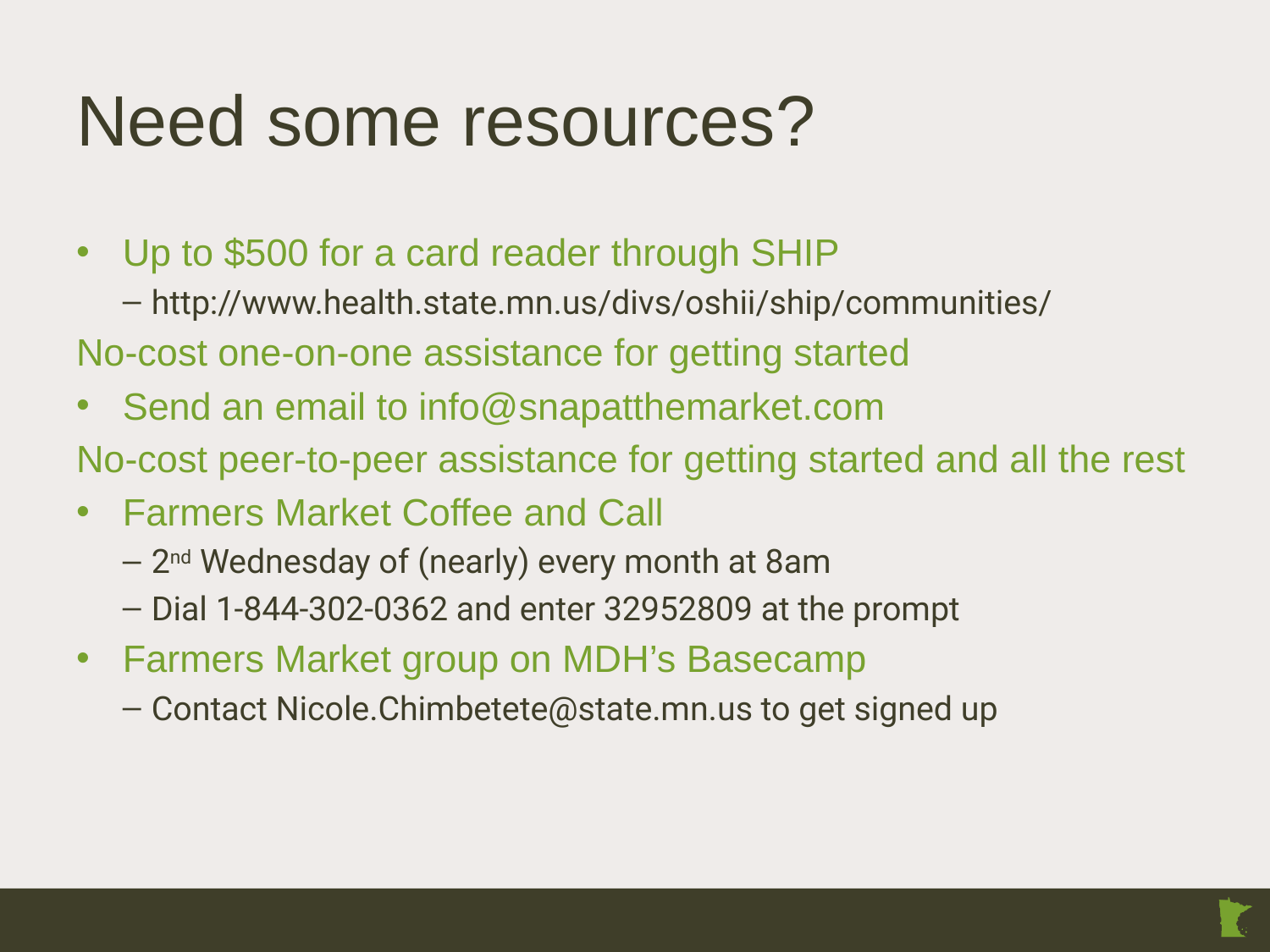

# Need some resources?
Up to $500 for a card reader through SHIP
http://www.health.state.mn.us/divs/oshii/ship/communities/
No-cost one-on-one assistance for getting started
Send an email to info@snapatthemarket.com
No-cost peer-to-peer assistance for getting started and all the rest
Farmers Market Coffee and Call
2nd Wednesday of (nearly) every month at 8am
Dial 1-844-302-0362 and enter 32952809 at the prompt
Farmers Market group on MDH’s Basecamp
Contact Nicole.Chimbetete@state.mn.us to get signed up